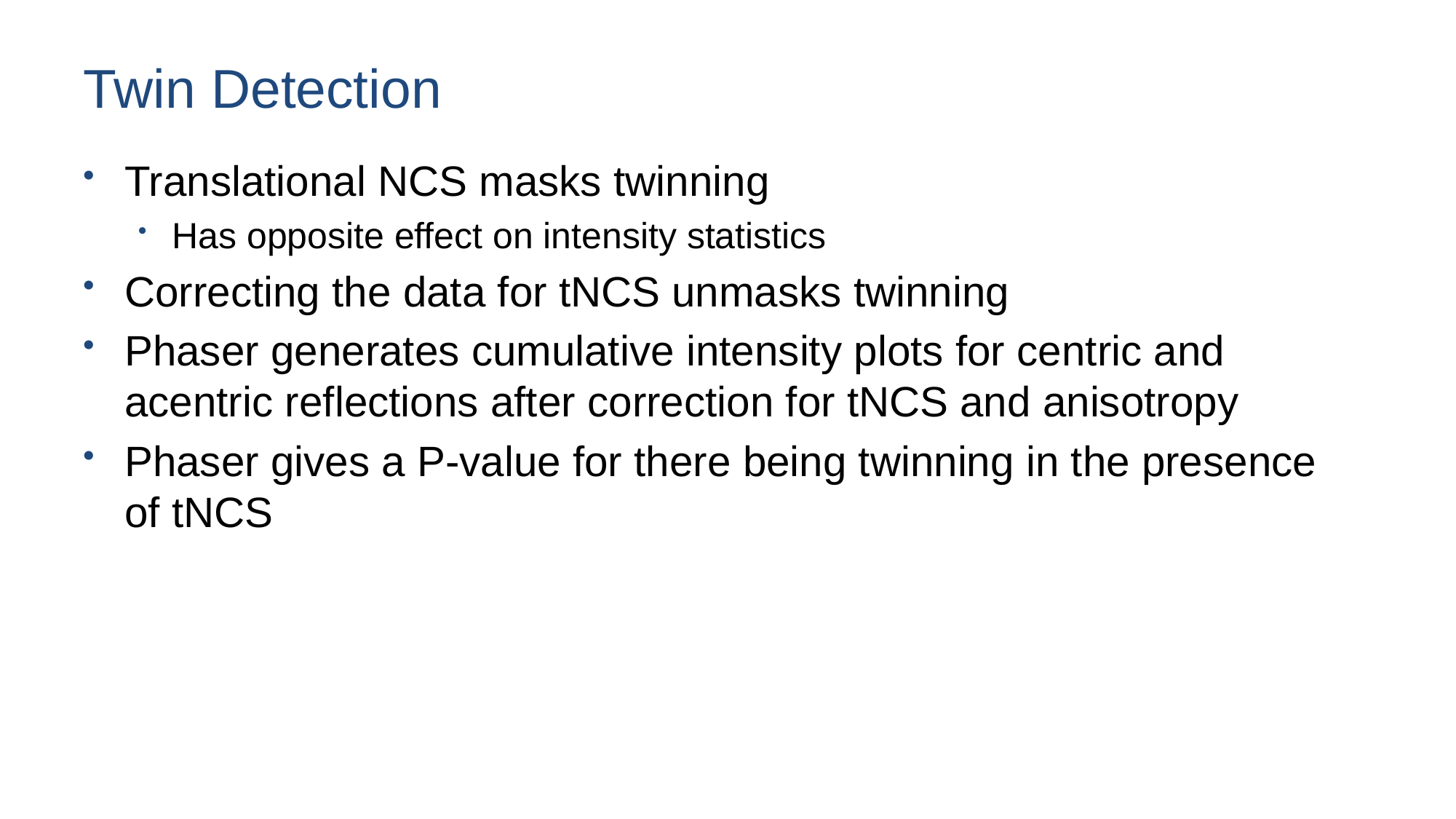

# Twin Detection
Translational NCS masks twinning
Has opposite effect on intensity statistics
Correcting the data for tNCS unmasks twinning
Phaser generates cumulative intensity plots for centric and acentric reflections after correction for tNCS and anisotropy
Phaser gives a P-value for there being twinning in the presence of tNCS